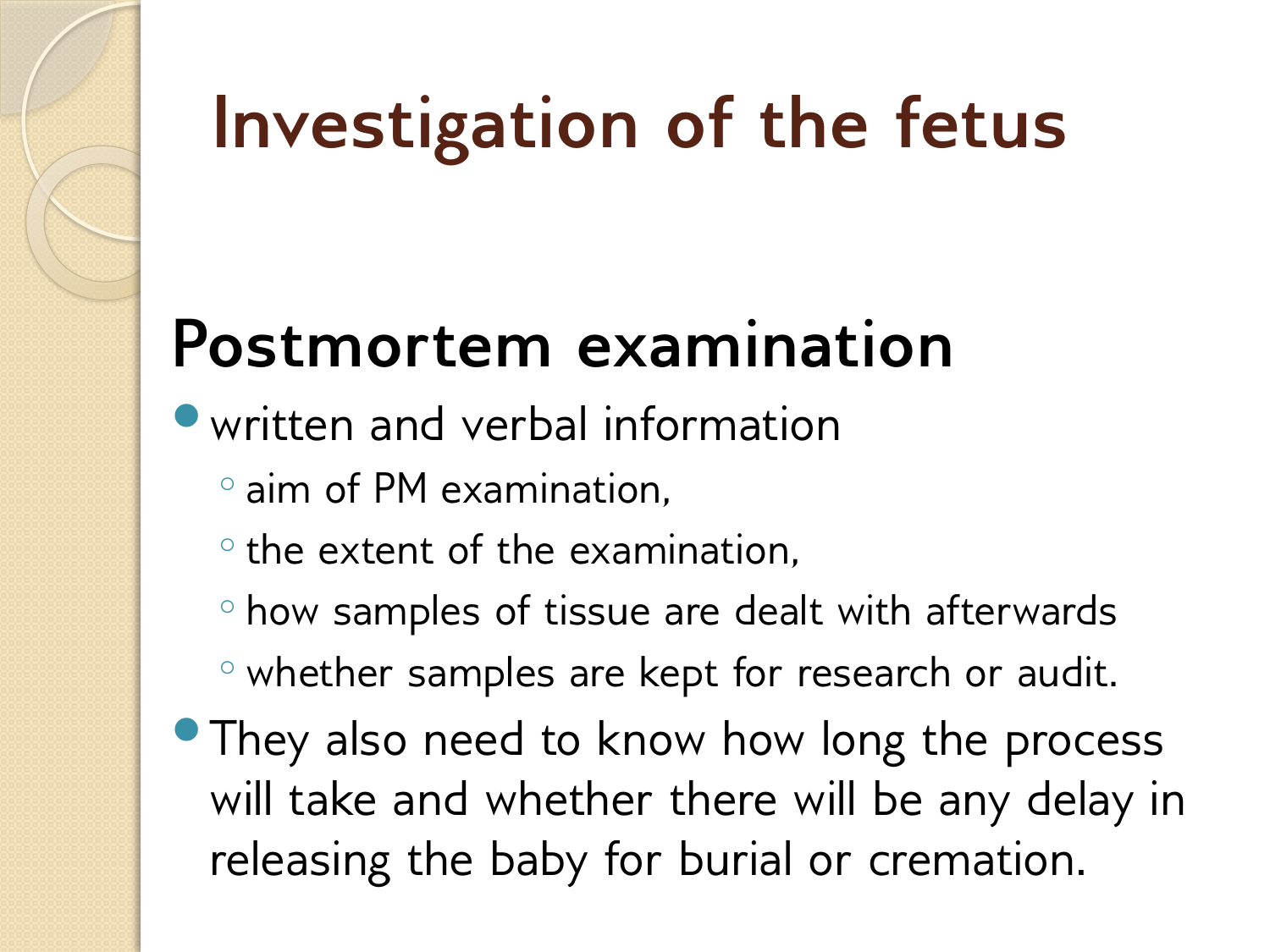

# Investigation of the fetus

Postmortem examination
written and verbal information
aim of PM examination,
the extent of the examination,
how samples of tissue are dealt with afterwards
whether samples are kept for research or audit.
They also need to know how long the process will take and whether there will be any delay in releasing the baby for burial or cremation.